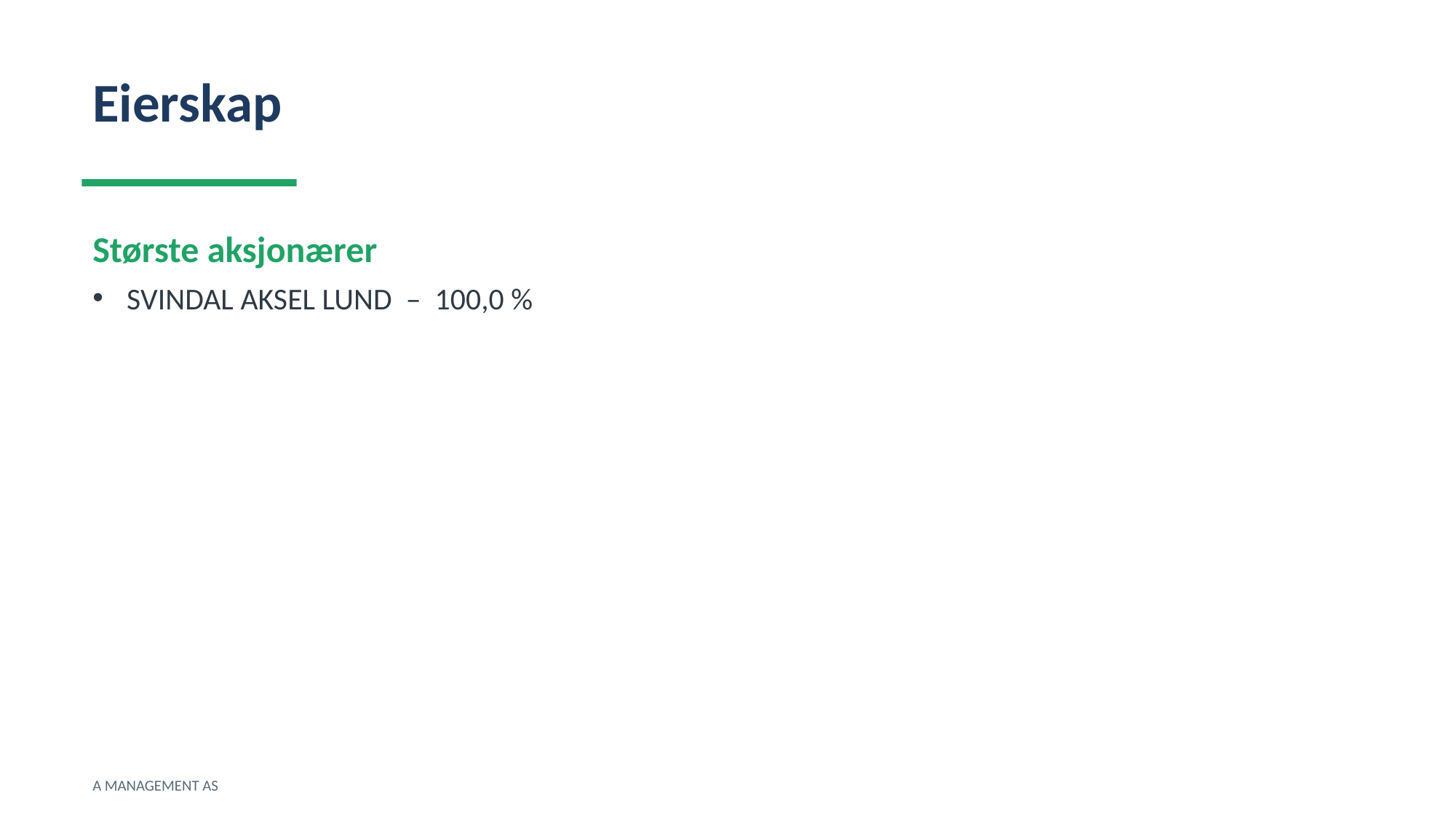

Eierskap

Største aksjonærer
SVINDAL AKSEL LUND  –  100,0 %
A MANAGEMENT AS